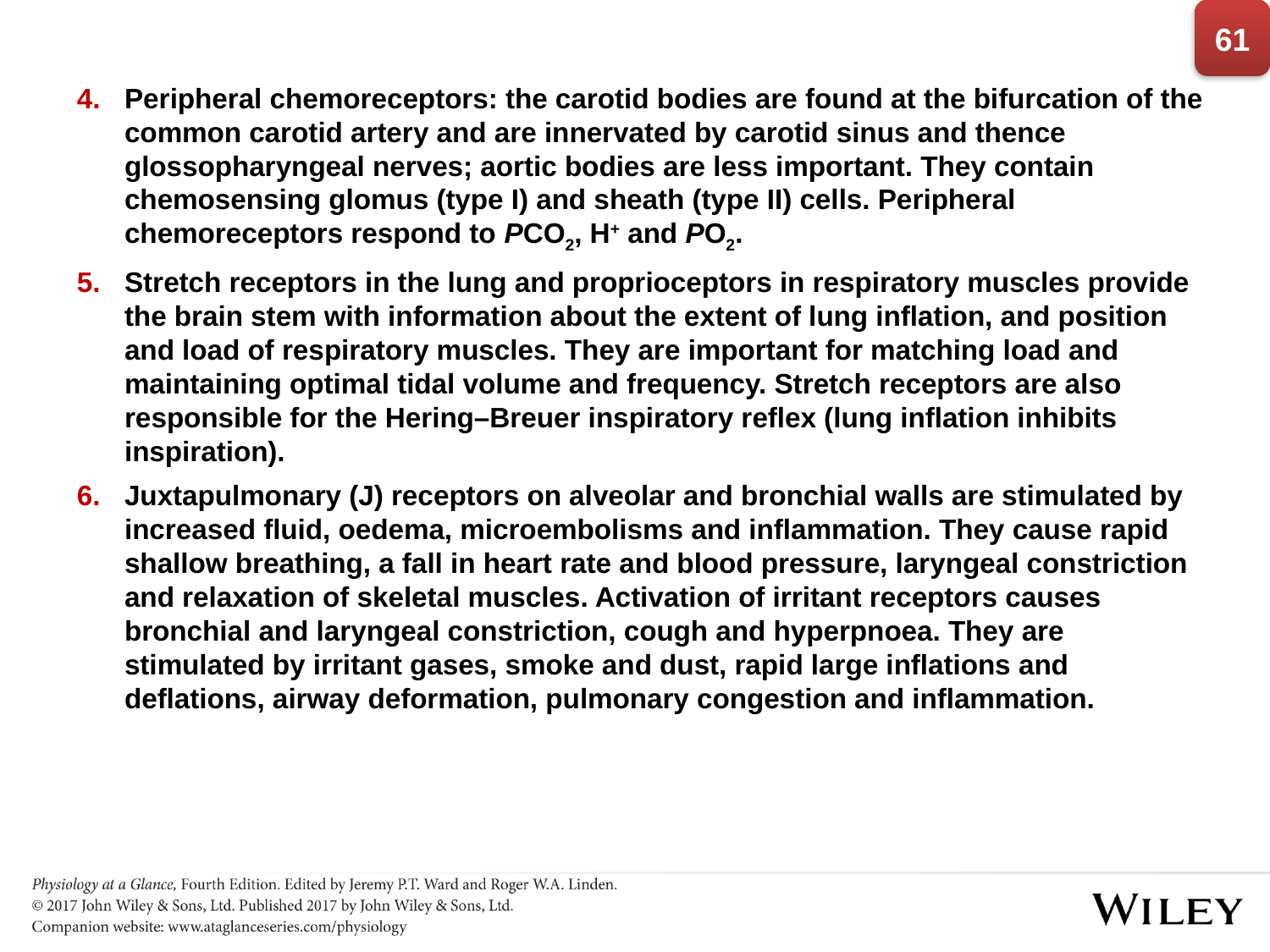

61
Peripheral chemoreceptors: the carotid bodies are found at the bifurcation of the common carotid artery and are innervated by carotid sinus and thence glossopharyngeal nerves; aortic bodies are less important. They contain chemosensing glomus (type I) and sheath (type II) cells. Peripheral chemoreceptors respond to PCO2, H+ and PO2.
Stretch receptors in the lung and proprioceptors in respiratory muscles provide the brain stem with information about the extent of lung inflation, and position and load of respiratory muscles. They are important for matching load and maintaining optimal tidal volume and frequency. Stretch receptors are also responsible for the Hering–Breuer inspiratory reflex (lung inflation inhibits inspiration).
Juxtapulmonary (J) receptors on alveolar and bronchial walls are stimulated by increased fluid, oedema, microembolisms and inflammation. They cause rapid shallow breathing, a fall in heart rate and blood pressure, laryngeal constriction and relaxation of skeletal muscles. Activation of irritant receptors causes bronchial and laryngeal constriction, cough and hyperpnoea. They are stimulated by irritant gases, smoke and dust, rapid large inflations and deflations, airway deformation, pulmonary congestion and inflammation.